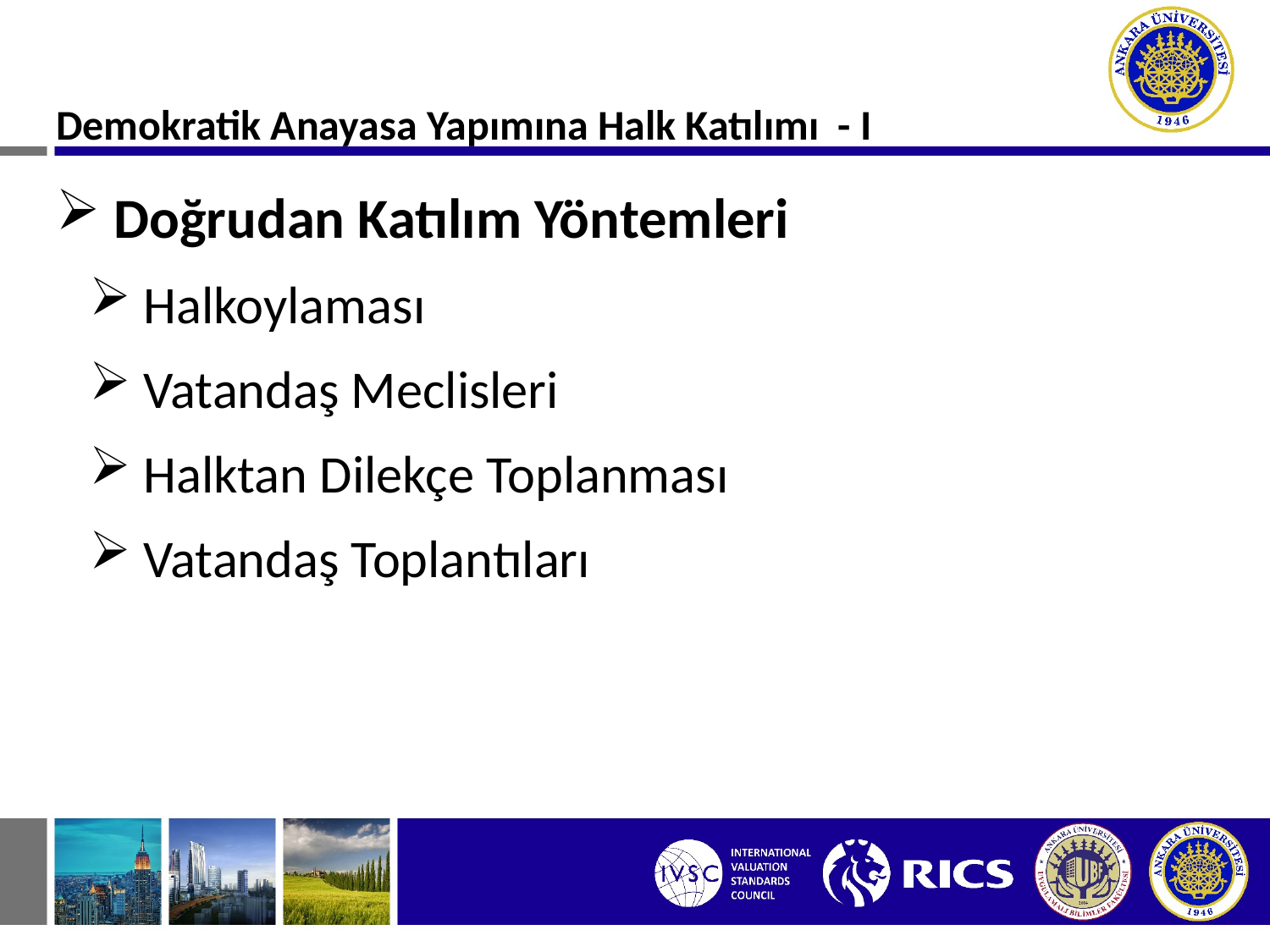

Demokratik Anayasa Yapımına Halk Katılımı  - I
 Doğrudan Katılım Yöntemleri
 Halkoylaması
 Vatandaş Meclisleri
 Halktan Dilekçe Toplanması
 Vatandaş Toplantıları